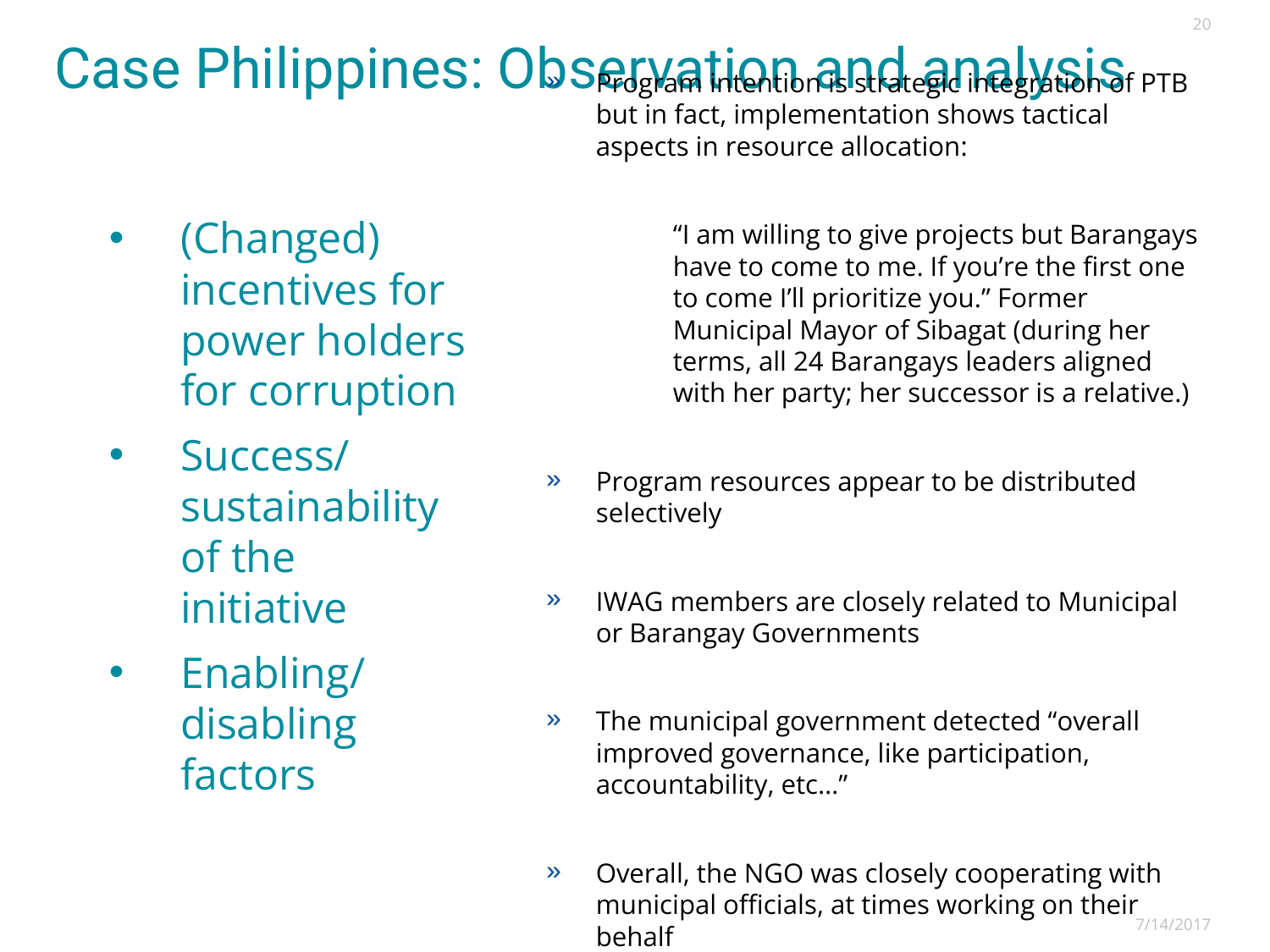

# Case Philippines: Observation and analysis
20
Program intention is strategic integration of PTB  but in fact, implementation shows tactical aspects in resource allocation:

“I am willing to give projects but Barangays have to come to me. If you’re the first one to come I’ll prioritize you.” Former Municipal Mayor of Sibagat (during her terms, all 24 Barangays leaders aligned with her party; her successor is a relative.)

Program resources appear to be distributed selectively

IWAG members are closely related to Municipal or Barangay Governments

The municipal government detected “overall improved governance, like participation, accountability, etc…”

Overall, the NGO was closely cooperating with municipal officials, at times working on their behalf

(Changed) incentives for power holders for corruption
Success/sustainability of the initiative
Enabling/disabling factors

7/14/2017